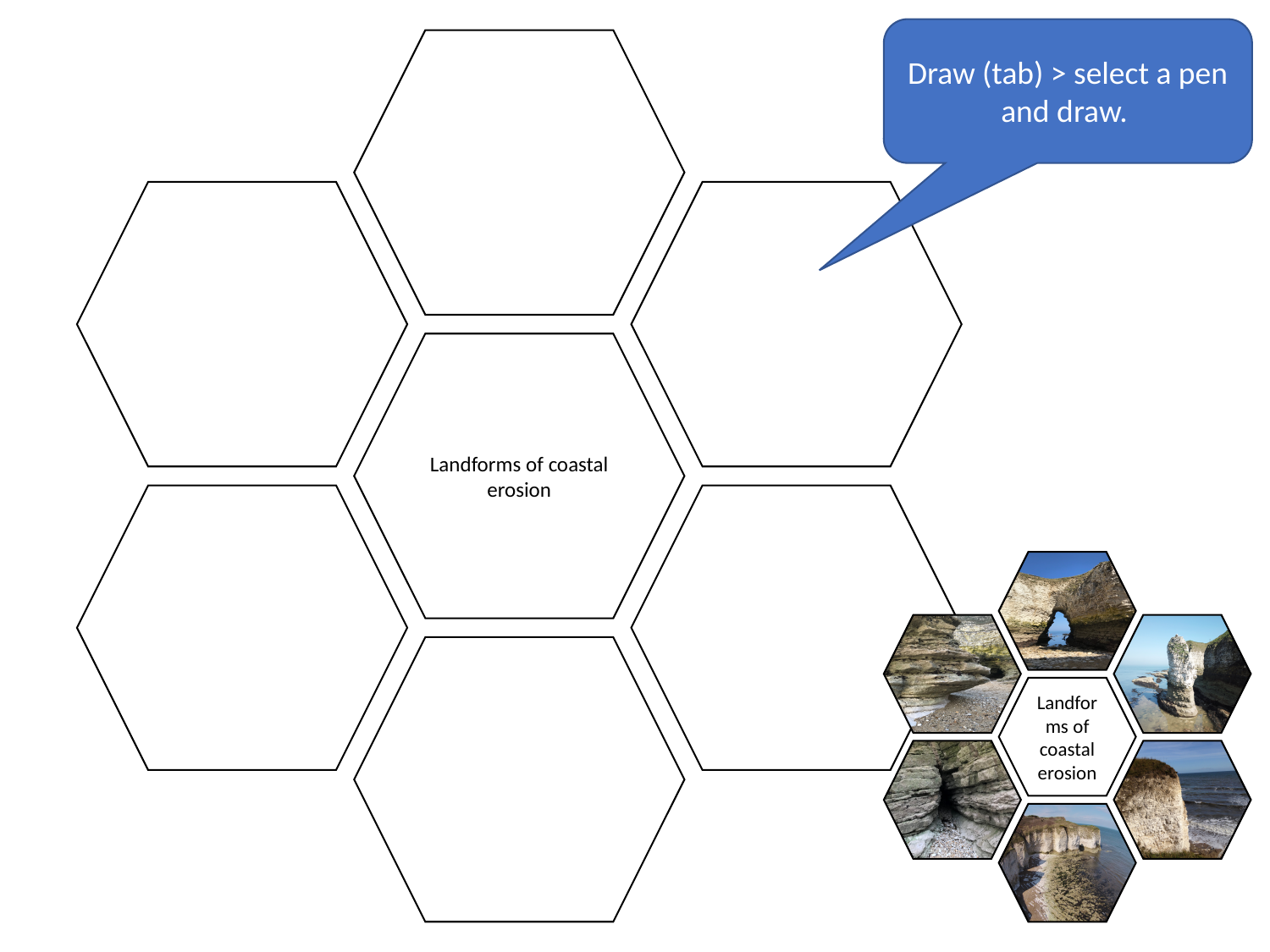

Draw (tab) > select a pen and draw.

Landforms of coastal erosion

Landforms of coastal erosion